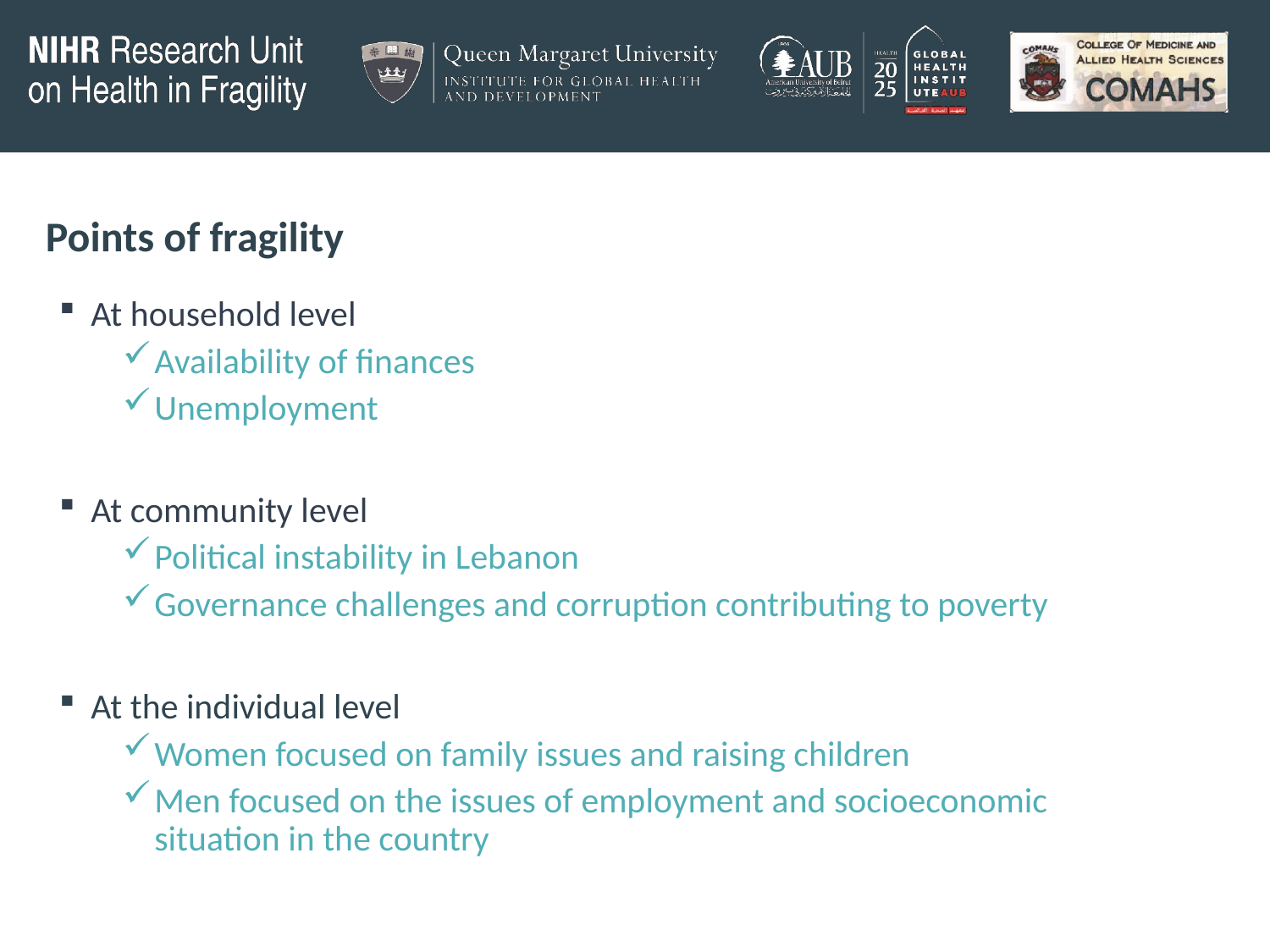

# Points of fragility
At household level
Availability of finances
Unemployment

At community level
Political instability in Lebanon
Governance challenges and corruption contributing to poverty

At the individual level
Women focused on family issues and raising children
Men focused on the issues of employment and socioeconomic situation in the country